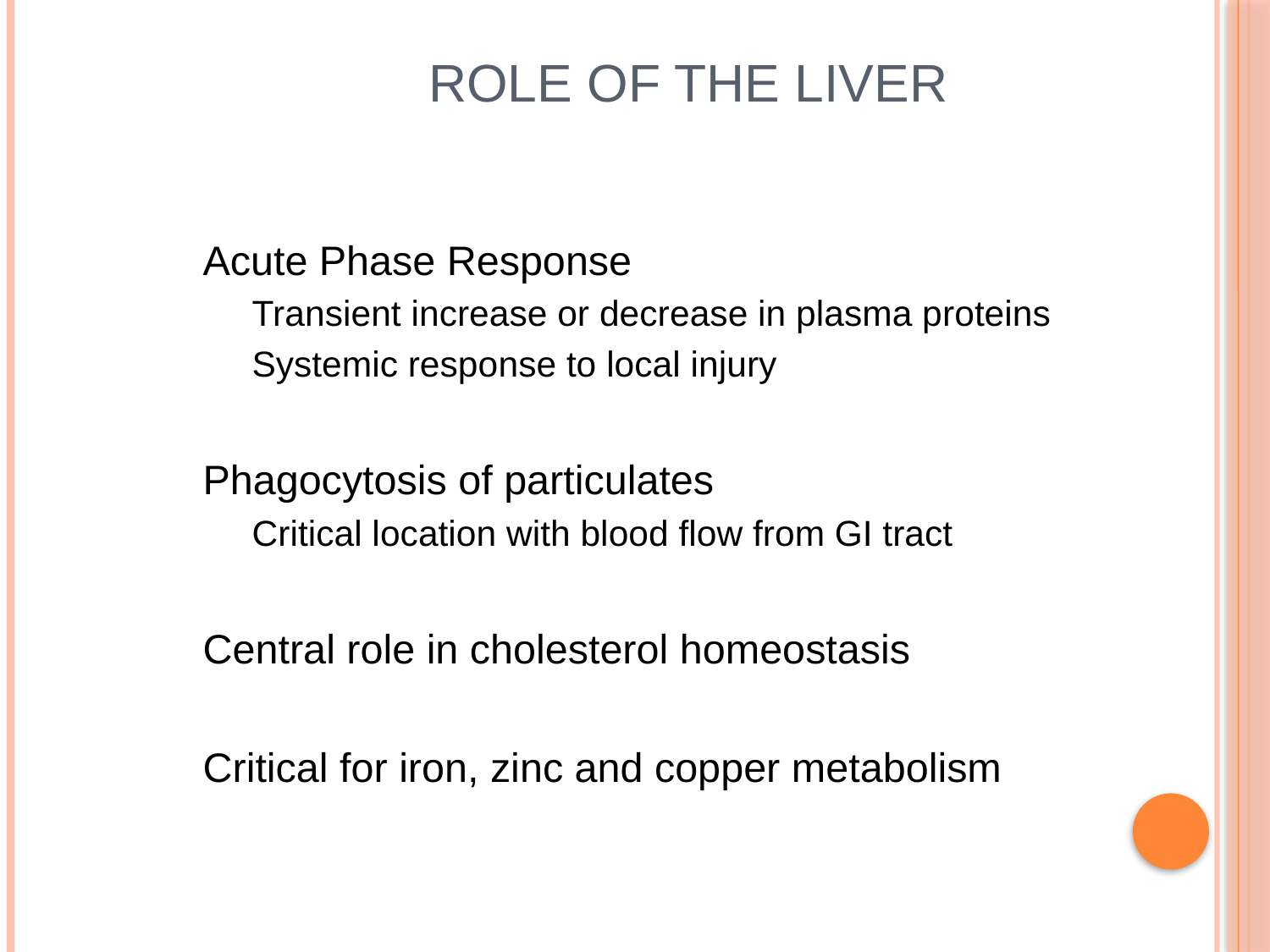

# Role of the Liver
Acute Phase Response
Transient increase or decrease in plasma proteins
Systemic response to local injury

Phagocytosis of particulates
Critical location with blood flow from GI tract

Central role in cholesterol homeostasis

Critical for iron, zinc and copper metabolism